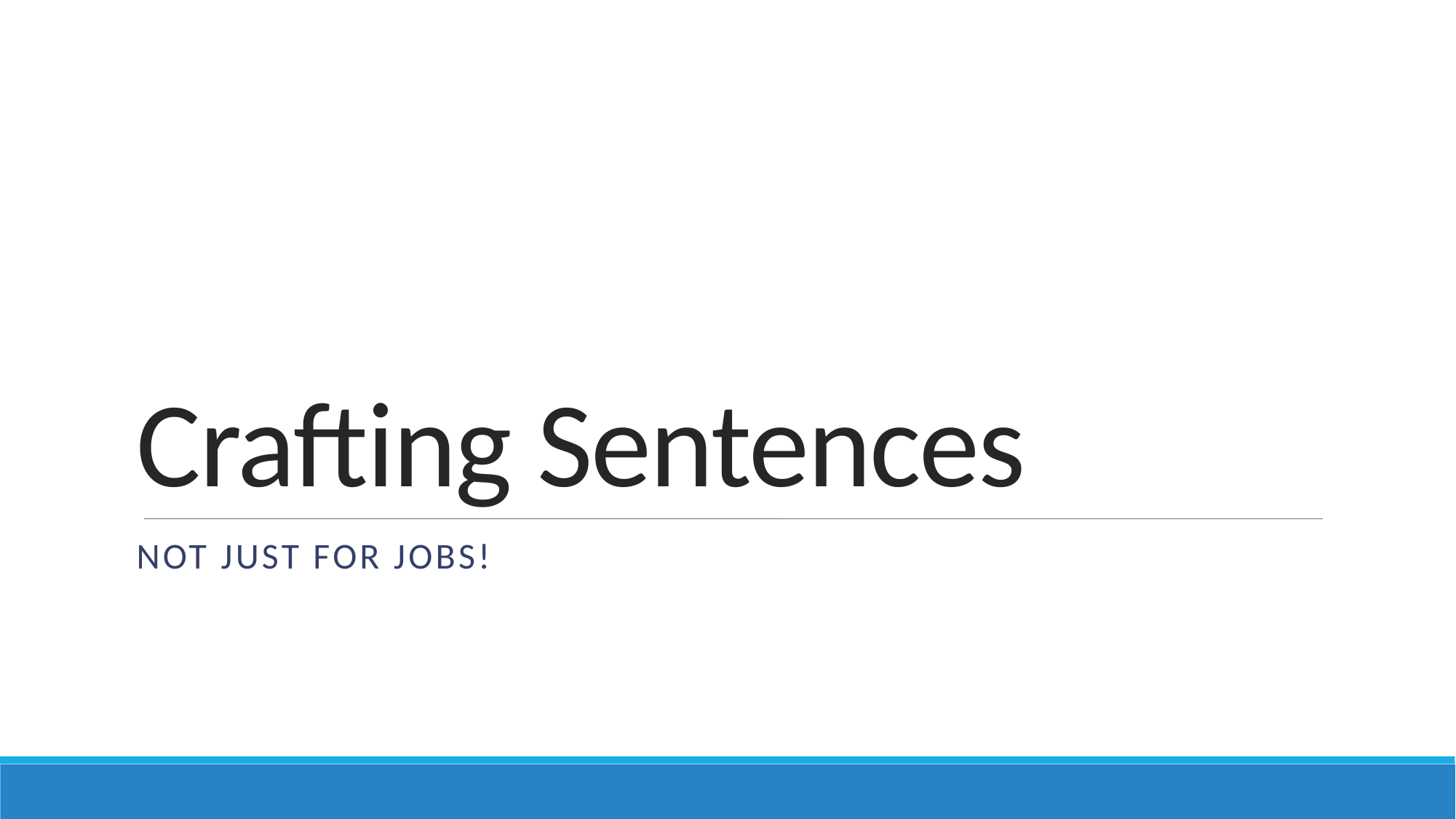

# Crafting Sentences
Not Just for Jobs!